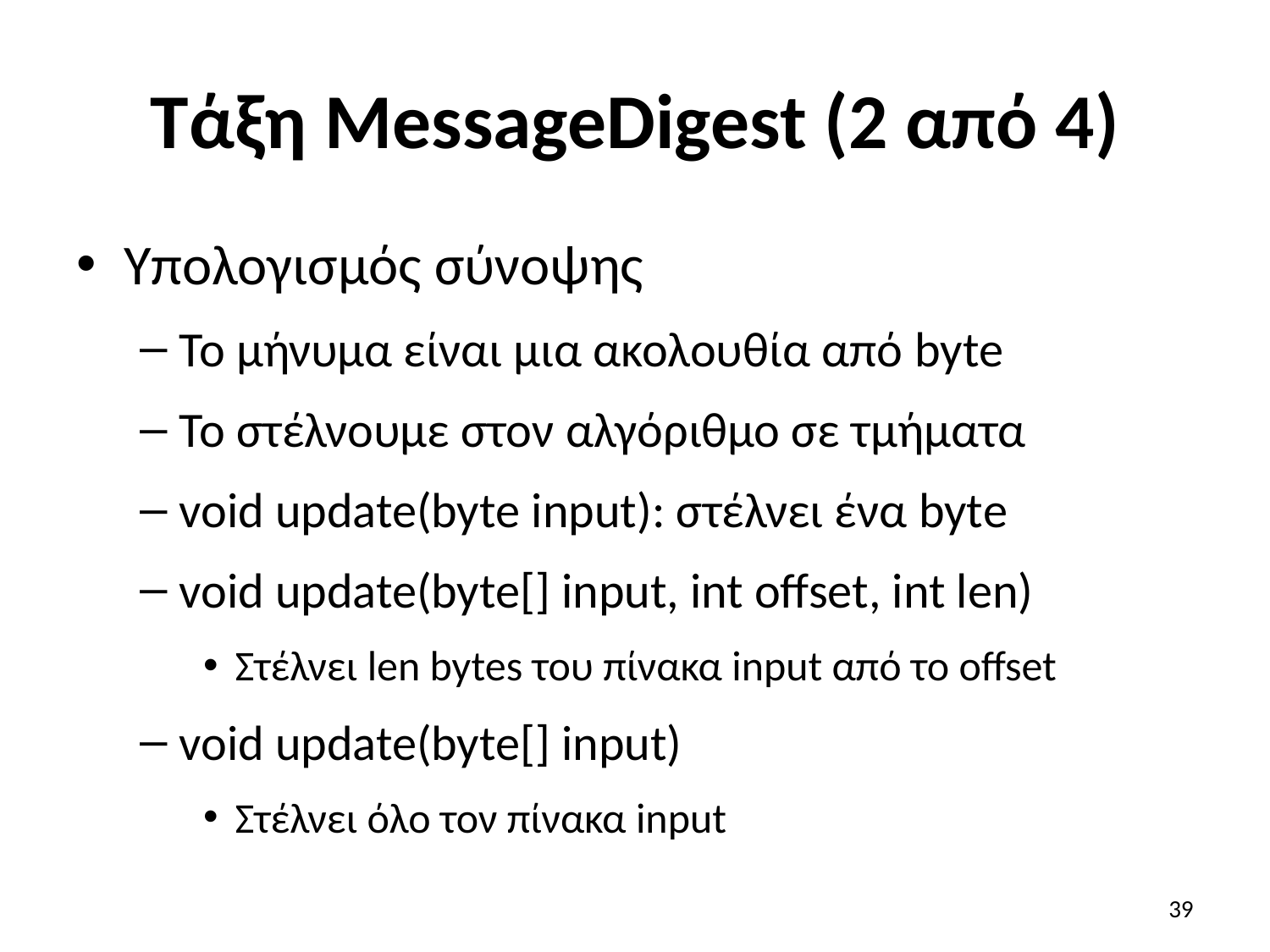

# Τάξη MessageDigest (2 από 4)
Υπολογισμός σύνοψης
Το μήνυμα είναι μια ακολουθία από byte
Το στέλνουμε στον αλγόριθμο σε τμήματα
void update(byte input): στέλνει ένα byte
void update(byte[] input, int offset, int len)
Στέλνει len bytes του πίνακα input από το offset
void update(byte[] input)
Στέλνει όλο τον πίνακα input
39